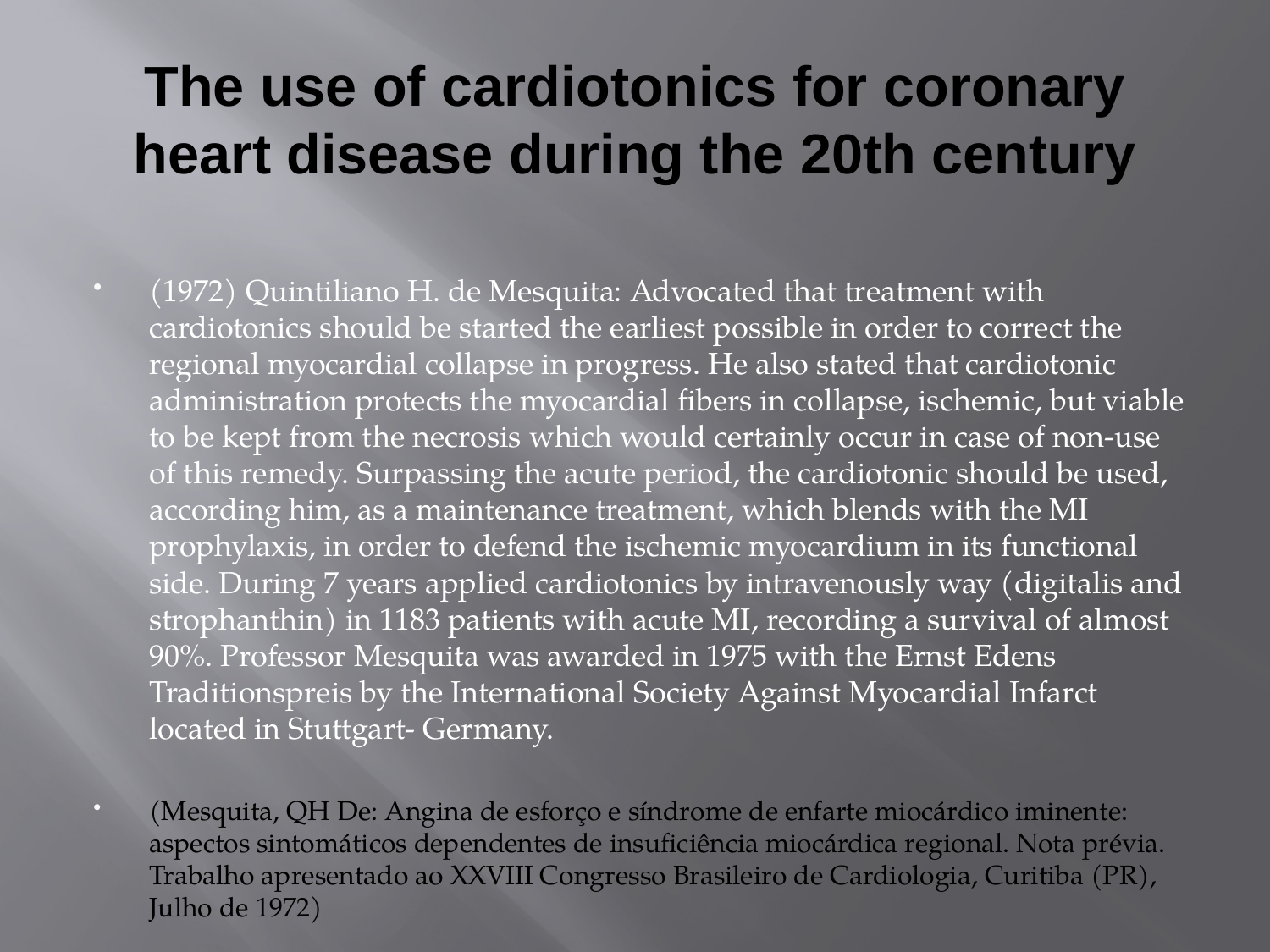

# The use of cardiotonics for coronary heart disease during the 20th century

(1972) Quintiliano H. de Mesquita: Advocated that treatment with cardiotonics should be started the earliest possible in order to correct the regional myocardial collapse in progress. He also stated that cardiotonic administration protects the myocardial fibers in collapse, ischemic, but viable to be kept from the necrosis which would certainly occur in case of non-use of this remedy. Surpassing the acute period, the cardiotonic should be used, according him, as a maintenance treatment, which blends with the MI prophylaxis, in order to defend the ischemic myocardium in its functional side. During 7 years applied cardiotonics by intravenously way (digitalis and strophanthin) in 1183 patients with acute MI, recording a survival of almost 90%. Professor Mesquita was awarded in 1975 with the Ernst Edens Traditionspreis by the International Society Against Myocardial Infarct located in Stuttgart- Germany.

(Mesquita, QH De: Angina de esforço e síndrome de enfarte miocárdico iminente: aspectos sintomáticos dependentes de insuficiência miocárdica regional. Nota prévia. Trabalho apresentado ao XXVIII Congresso Brasileiro de Cardiologia, Curitiba (PR), Julho de 1972)